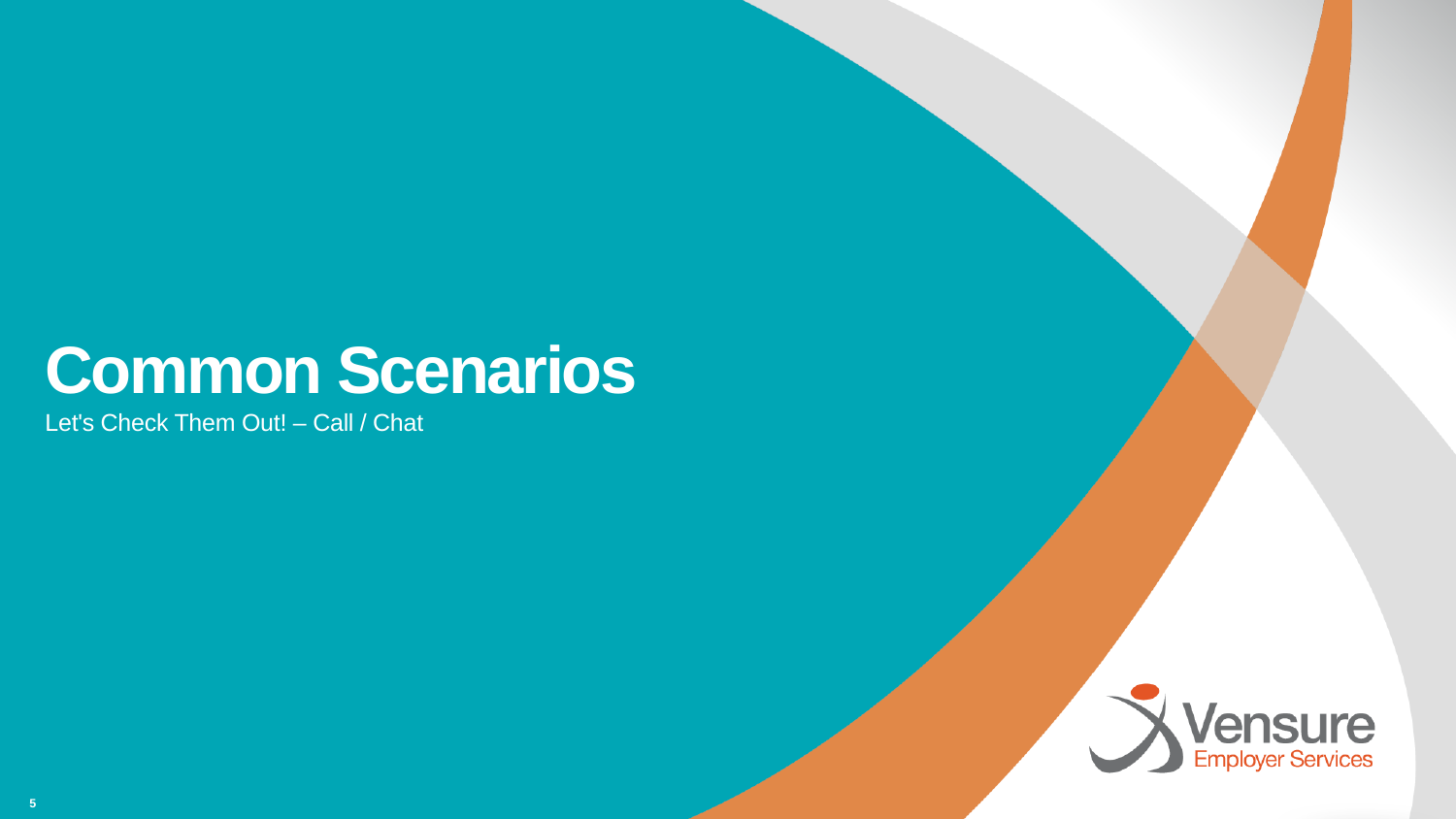

# Common Scenarios
Let's Check Them Out! – Call / Chat
5